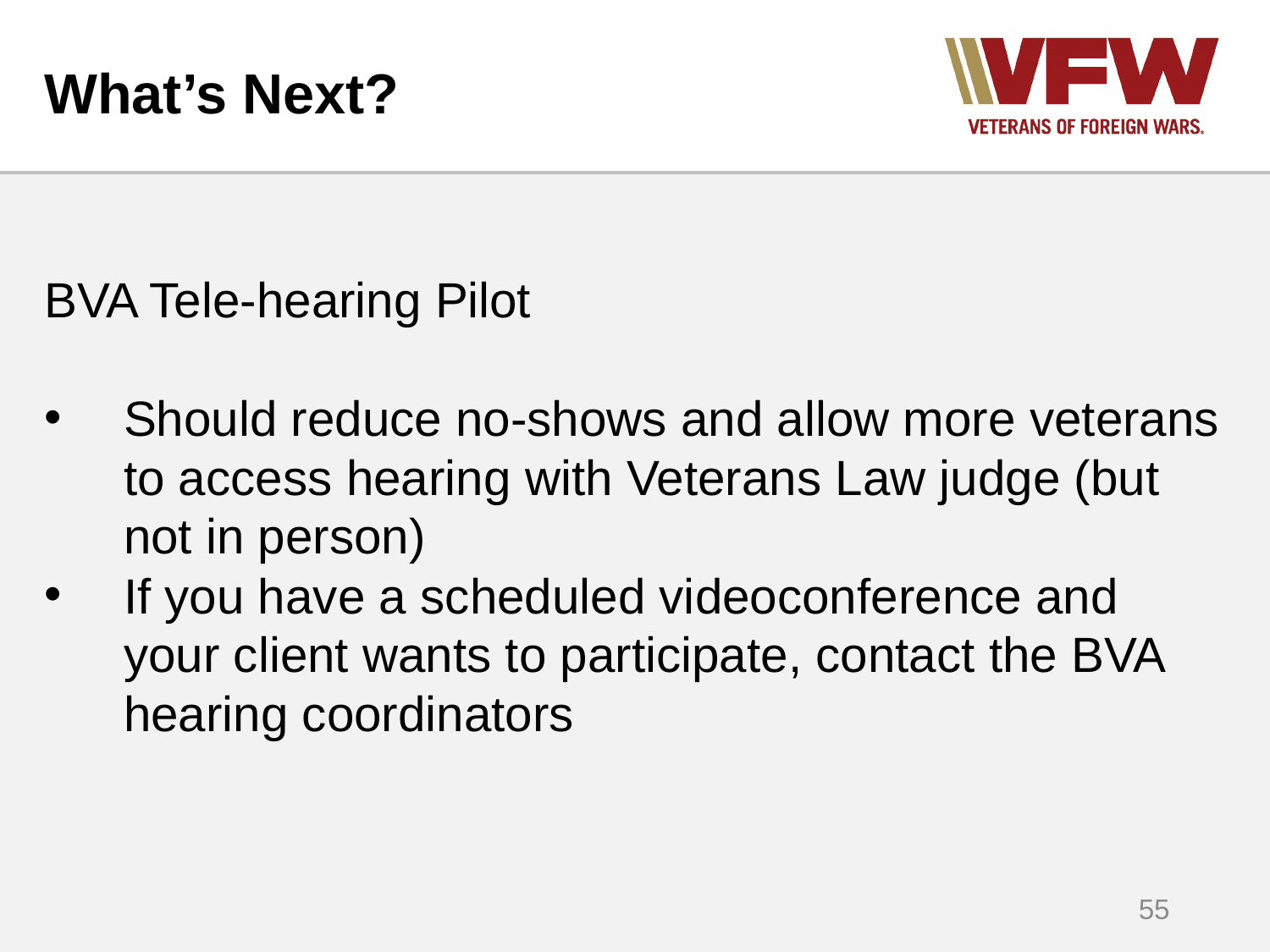

# What’s Next?

BVA Tele-hearing Pilot

Should reduce no-shows and allow more veterans to access hearing with Veterans Law judge (but not in person)
If you have a scheduled videoconference and your client wants to participate, contact the BVA hearing coordinators

55